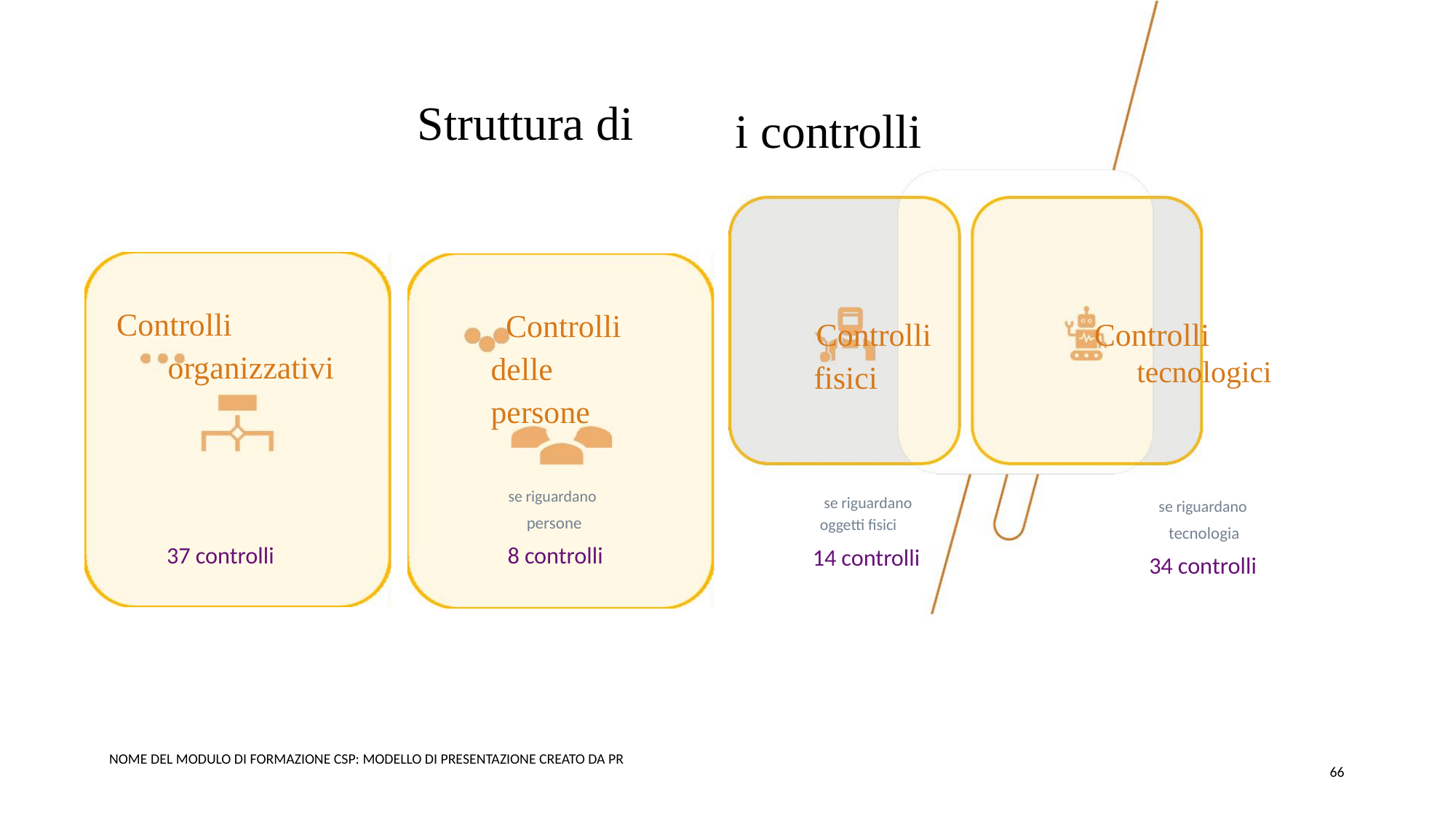

Struttura di
i controlli

Controlli
organizzativi
Controlli
delle
persone
Controlli
fisici
Controlli
tecnologici
se riguardano
persone
se riguardano
oggetti fisici
se riguardano
tecnologia
8 controlli
37 controlli
14 controlli
34 controlli
NOME DEL MODULO DI FORMAZIONE CSP: MODELLO DI PRESENTAZIONE CREATO DA PR
66